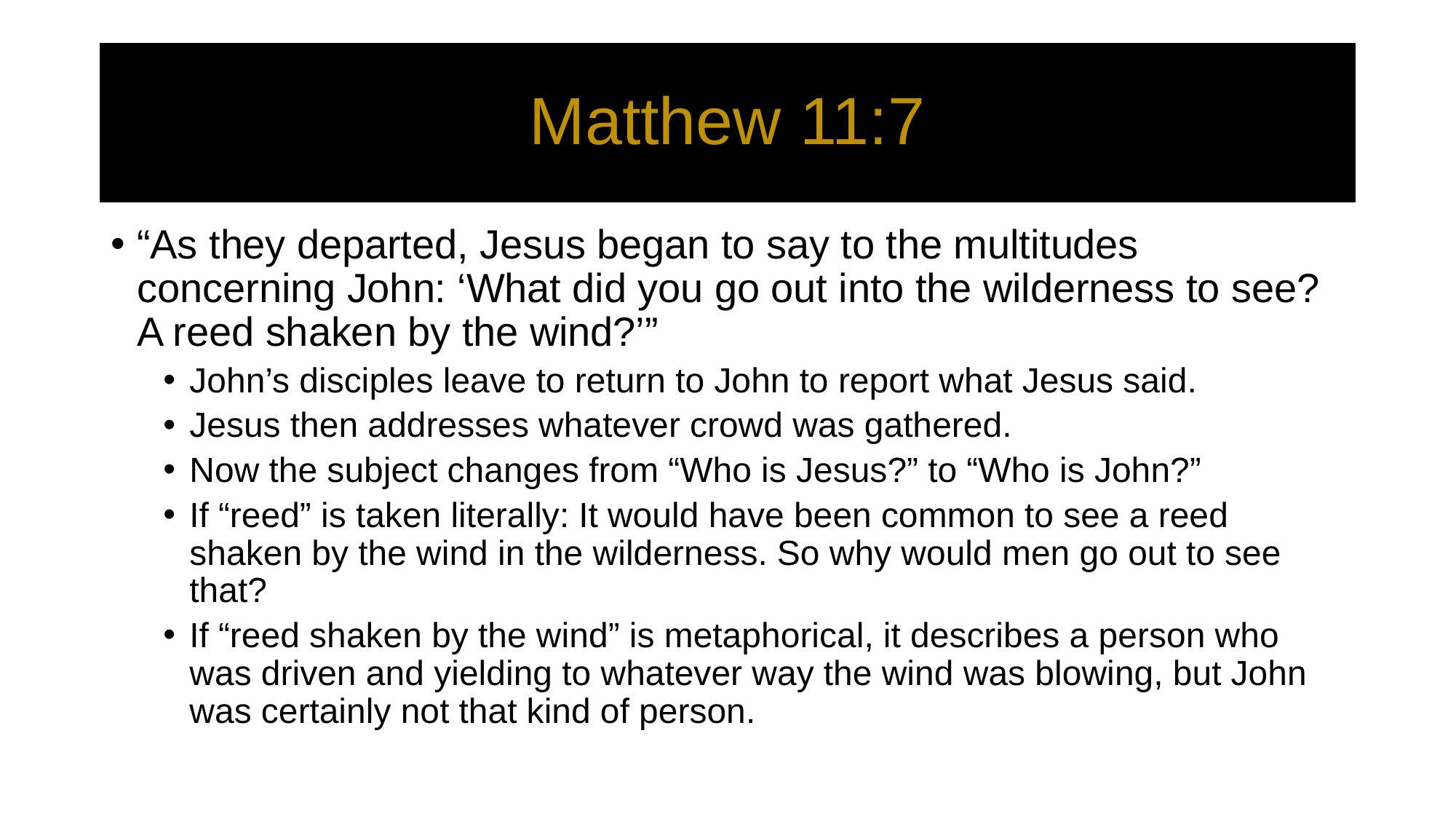

# Matthew 11:7
“As they departed, Jesus began to say to the multitudes concerning John: ‘What did you go out into the wilderness to see? A reed shaken by the wind?’”
John’s disciples leave to return to John to report what Jesus said.
Jesus then addresses whatever crowd was gathered.
Now the subject changes from “Who is Jesus?” to “Who is John?”
If “reed” is taken literally: It would have been common to see a reed shaken by the wind in the wilderness. So why would men go out to see that?
If “reed shaken by the wind” is metaphorical, it describes a person who was driven and yielding to whatever way the wind was blowing, but John was certainly not that kind of person.